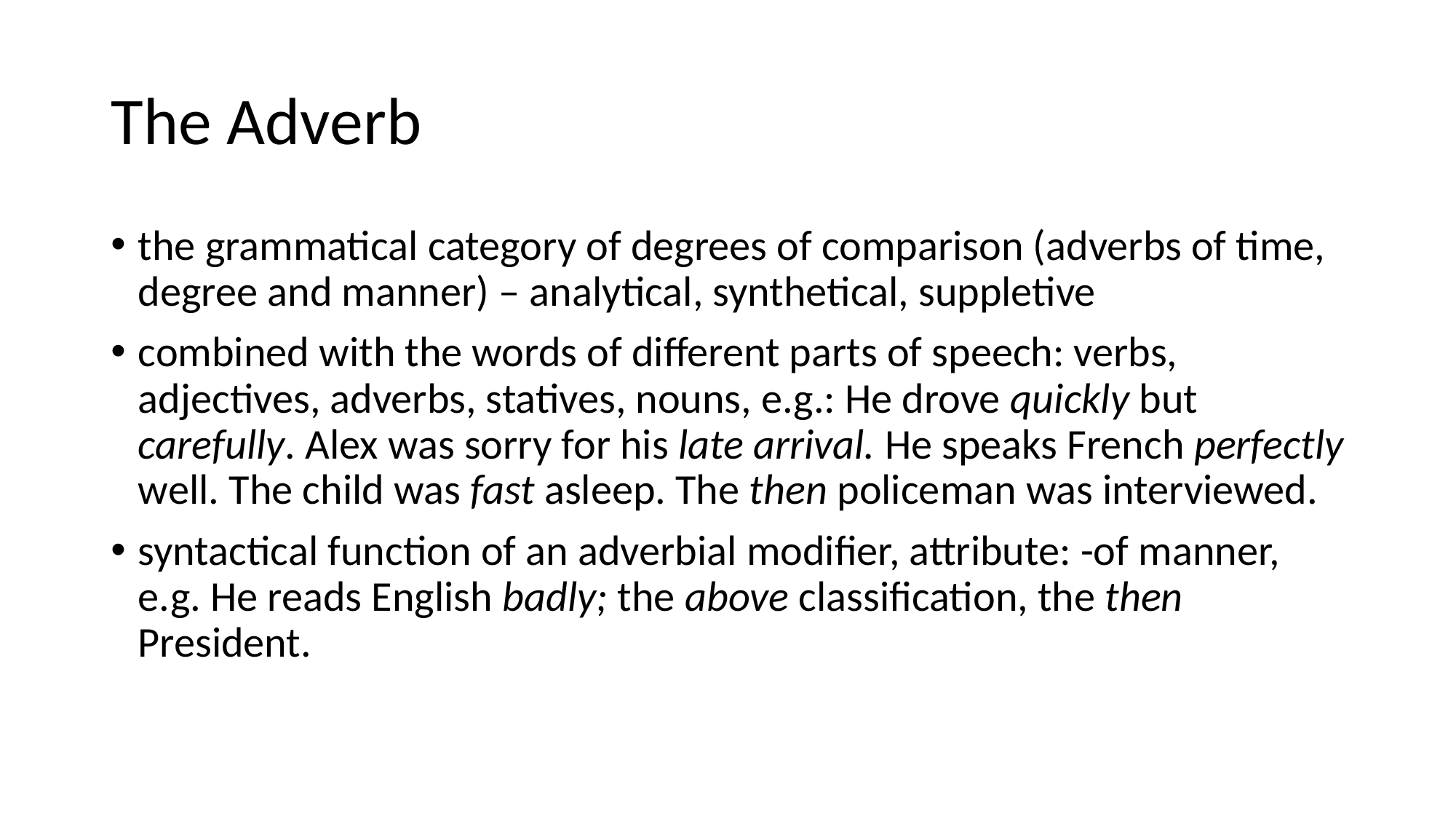

# The Adverb
the grammatical category of degrees of comparison (adverbs of time, degree and manner) – analytical, synthetical, suppletive
combined with the words of different parts of speech: verbs, adjectives, adverbs, statives, nouns, e.g.: He drove quickly but carefully. Alex was sorry for his late arrival. He speaks French perfectly well. The child was fast asleep. The then policeman was interviewed.
syntactical function of an adverbial modifier, attribute: -of manner, e.g. He reads English badly; the above classification, the then President.